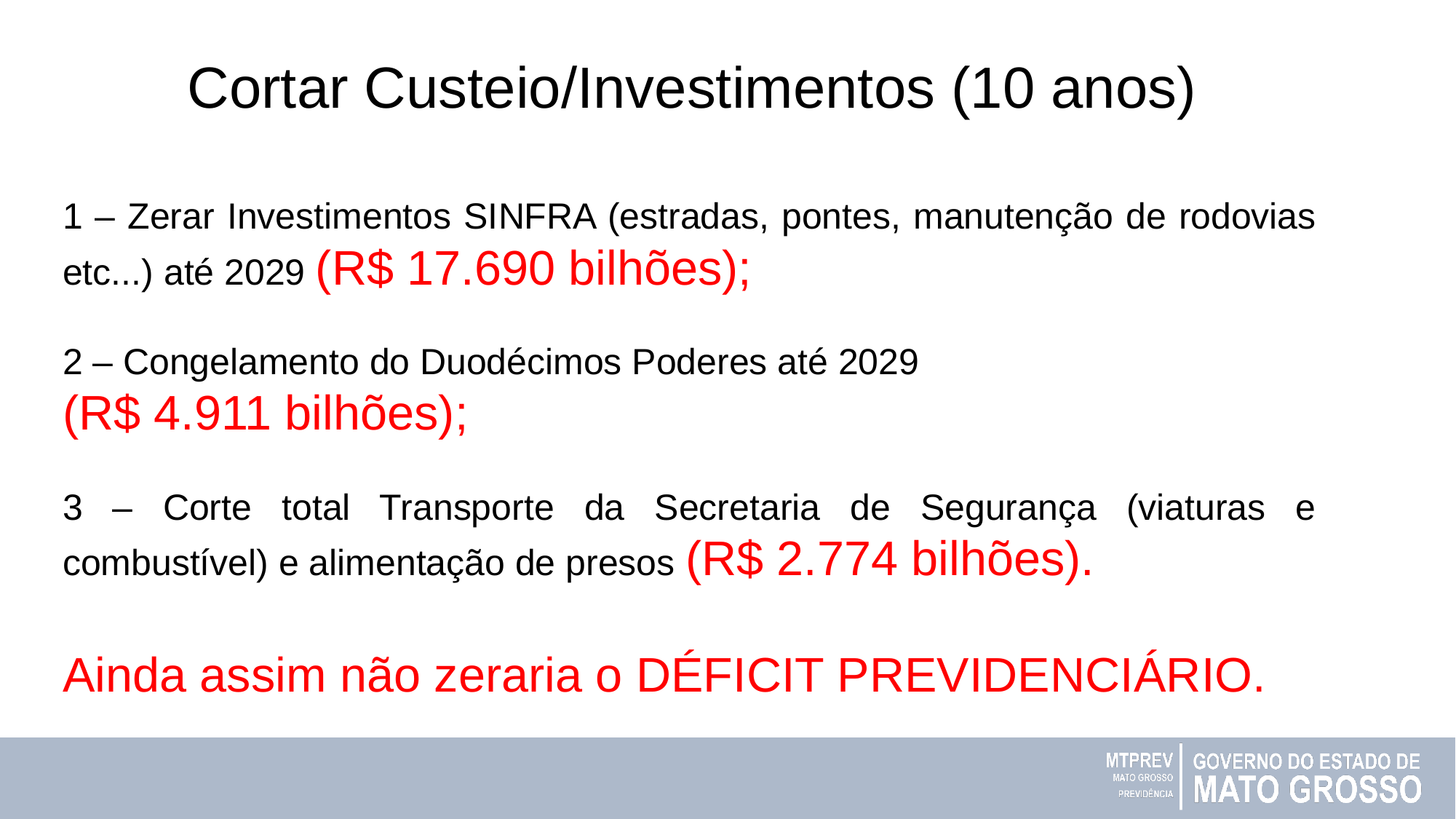

Cortar Custeio/Investimentos (10 anos)
1 – Zerar Investimentos SINFRA (estradas, pontes, manutenção de rodovias etc...) até 2029 (R$ 17.690 bilhões);

2 – Congelamento do Duodécimos Poderes até 2029
(R$ 4.911 bilhões);

3 – Corte total Transporte da Secretaria de Segurança (viaturas e combustível) e alimentação de presos (R$ 2.774 bilhões).

Ainda assim não zeraria o DÉFICIT PREVIDENCIÁRIO.